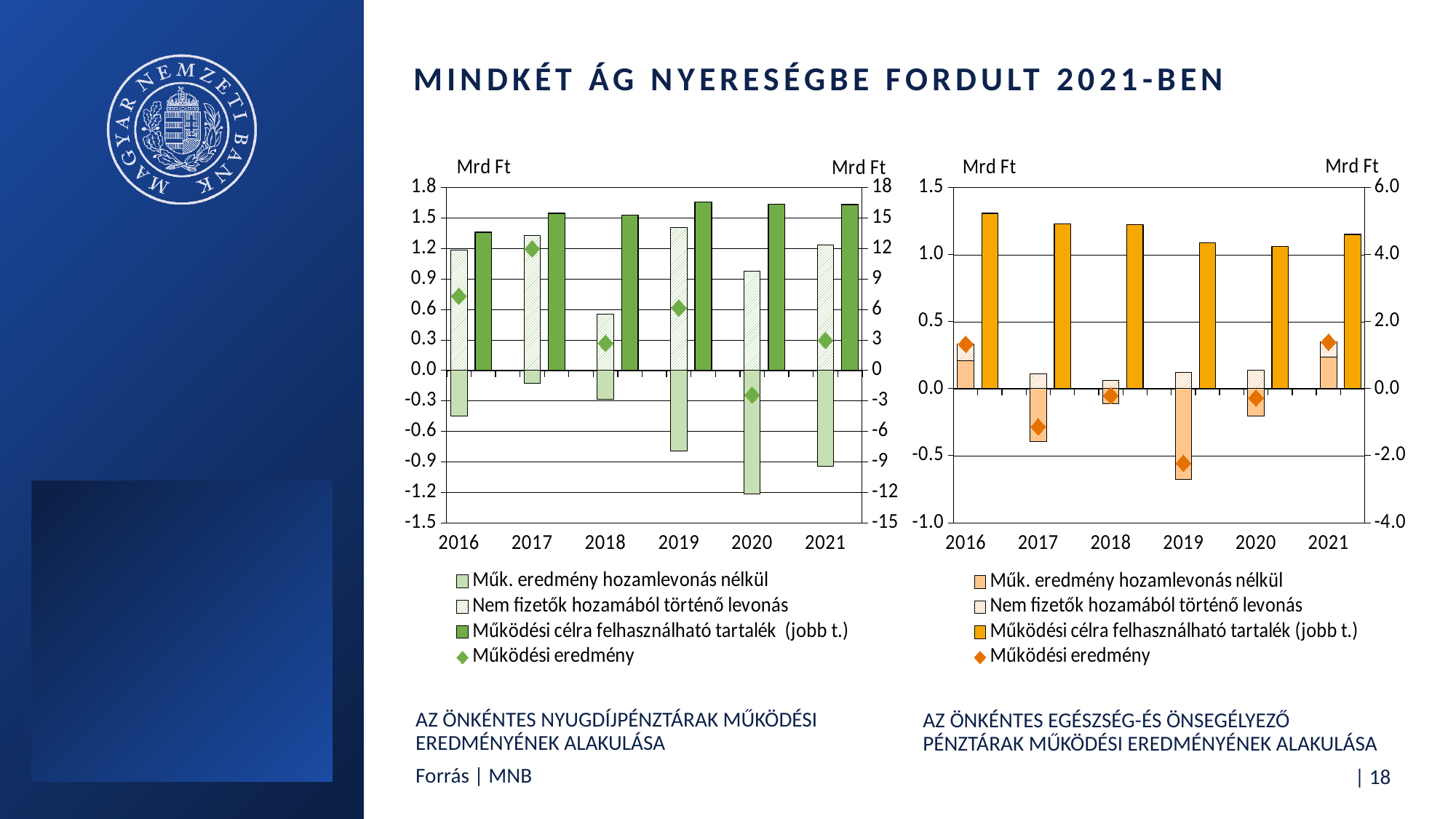

# Mindkét ág nyereségbe fordult 2021-ben

### Chart

| Category | Műk. eredmény hozamlevonás nélkül | Nem fizetők hozamából történő levonás | Működési célra felhasználható tartalék  (jobb t.) | Működési eredmény |
|---|---|---|---|---|
| 2016 | -0.450505 | 1.181878 | None | 0.731373 |
|  | None | None | 13.60567 | None |
|  | None | None | None | None |
| 2017 | -0.128048 | 1.32592 | None | 1.197872 |
|  | None | None | 15.472303 | None |
|  | None | None | None | None |
| 2018 | -0.287253 | 0.5556180000000001 | None | 0.2683650000000001 |
|  | None | None | 15.294958000000001 | None |
|  | None | None | None | None |
| 2019 | -0.791502 | 1.4069909999999999 | None | 0.6154889999999998 |
|  | None | None | 16.600553 | None |
|  | None | None | None | None |
| 2020 | -1.219771 | 0.978266 | None | -0.241505 |
|  | None | None | 16.380755 | None |
|  | None | None | None | None |
| 2021 | -0.941769 | 1.238075 | None | 0.296306 |
|  | None | None | 16.317375 | None |

### Chart

| Category | Műk. eredmény hozamlevonás nélkül | Nem fizetők hozamából történő levonás | Működési célra felhasználható tartalék (jobb t.) | Működési eredmény |
|---|---|---|---|---|
| 2016 | 0.205941 | 0.126399 | None | 0.33234 |
|  | None | None | 5.233959207000001 | None |
|  | None | None | None | None |
| 2017 | -0.394139 | 0.109288 | None | -0.284851 |
|  | None | None | 4.91422 | None |
|  | None | None | None | None |
| 2018 | -0.11194799999999999 | 0.060299 | None | -0.051648999999999994 |
|  | None | None | 4.8914539999999995 | None |
|  | None | None | None | None |
| 2019 | -0.678468 | 0.122266 | None | -0.556202 |
|  | None | None | 4.3526549999999995 | None |
|  | None | None | None | None |
| 2020 | -0.207037 | 0.137463 | None | -0.069574 |
|  | None | None | 4.240864999999999 | None |
|  | None | None | None | None |
| 2021 | 0.234089 | 0.113728 | None | 0.347817 |
|  | None | None | 4.606541 | None |
Az önkéntes nyugdíjpénztárak működési eredményének alakulása
Az önkéntes egészség-és önsegélyező pénztárak működési eredményének alakulása
Forrás | MNB